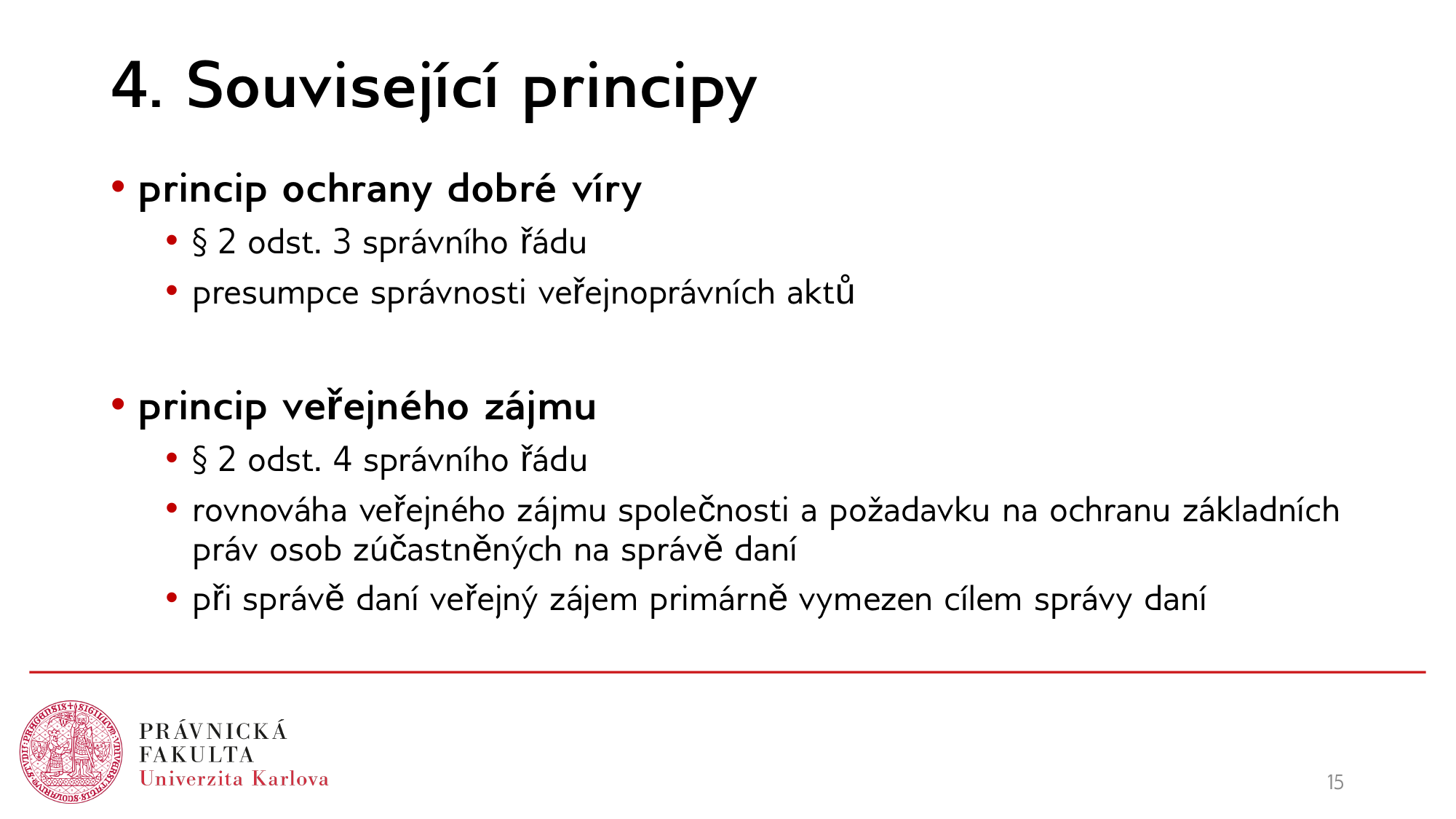

# 4. Související principy
princip ochrany dobré víry
§ 2 odst. 3 správního řádu
presumpce správnosti veřejnoprávních aktů

princip veřejného zájmu
§ 2 odst. 4 správního řádu
rovnováha veřejného zájmu společnosti a požadavku na ochranu základních práv osob zúčastněných na správě daní
při správě daní veřejný zájem primárně vymezen cílem správy daní

15